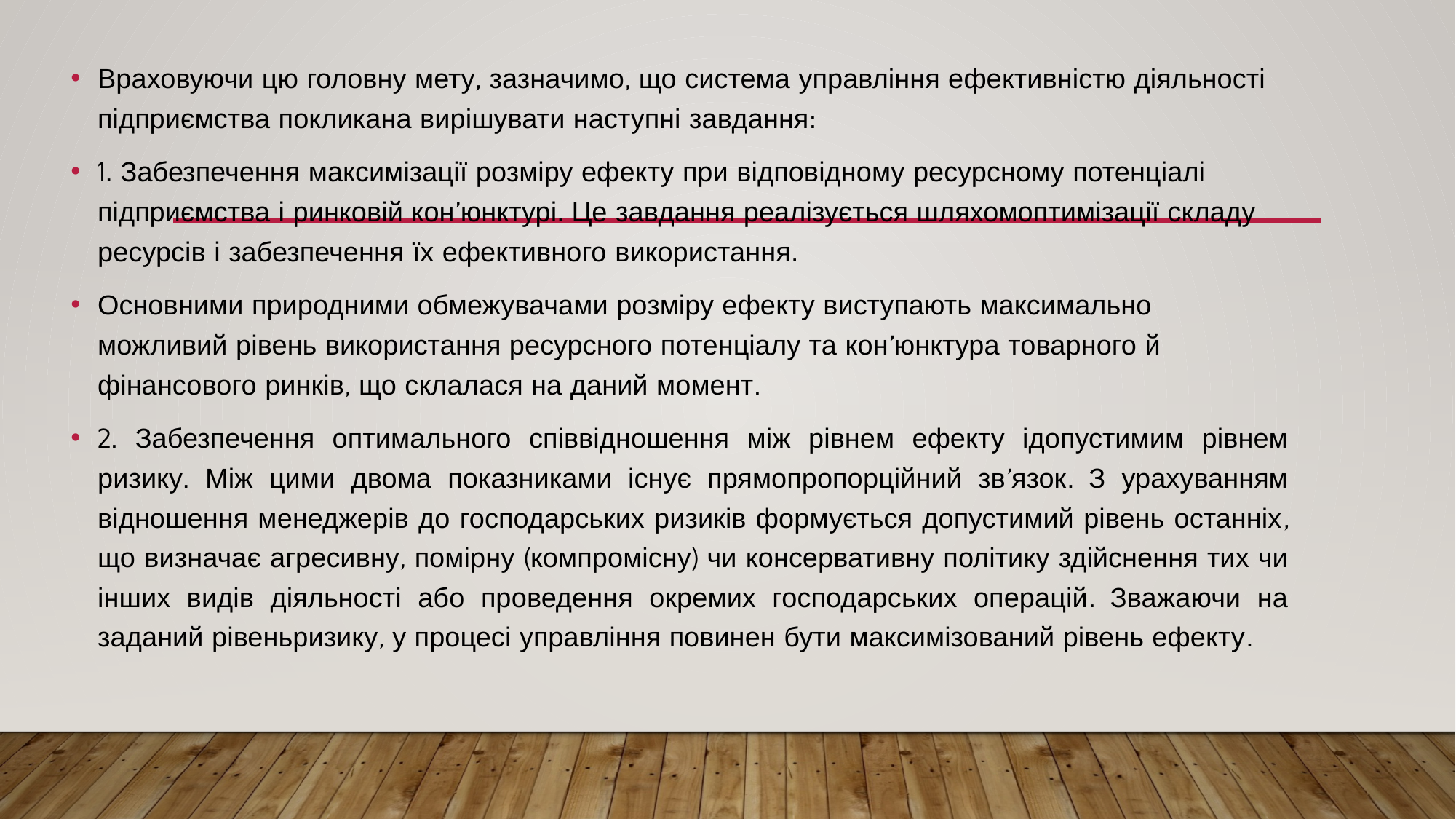

Враховуючи цю головну мету, зазначимо, що система управління ефективністю діяльності підприємства покликана вирішувати наступні завдання:
1. Забезпечення максимізації розміру ефекту при відповідному ресурсному потенціалі підприємства і ринковій кон’юнктурі. Це завдання реалізується шляхомоптимізації складу ресурсів і забезпечення їх ефективного використання.
Основними природними обмежувачами розміру ефекту виступають максимально можливий рівень використання ресурсного потенціалу та кон’юнктура товарного й фінансового ринків, що склалася на даний момент.
2. Забезпечення оптимального співвідношення між рівнем ефекту ідопустимим рівнем ризику. Між цими двома показниками існує прямопропорційний зв’язок. З урахуванням відношення менеджерів до господарських ризиків формується допустимий рівень останніх, що визначає агресивну, помірну (компромісну) чи консервативну політику здійснення тих чи інших видів діяльності або проведення окремих господарських операцій. Зважаючи на заданий рівеньризику, у процесі управління повинен бути максимізований рівень ефекту.